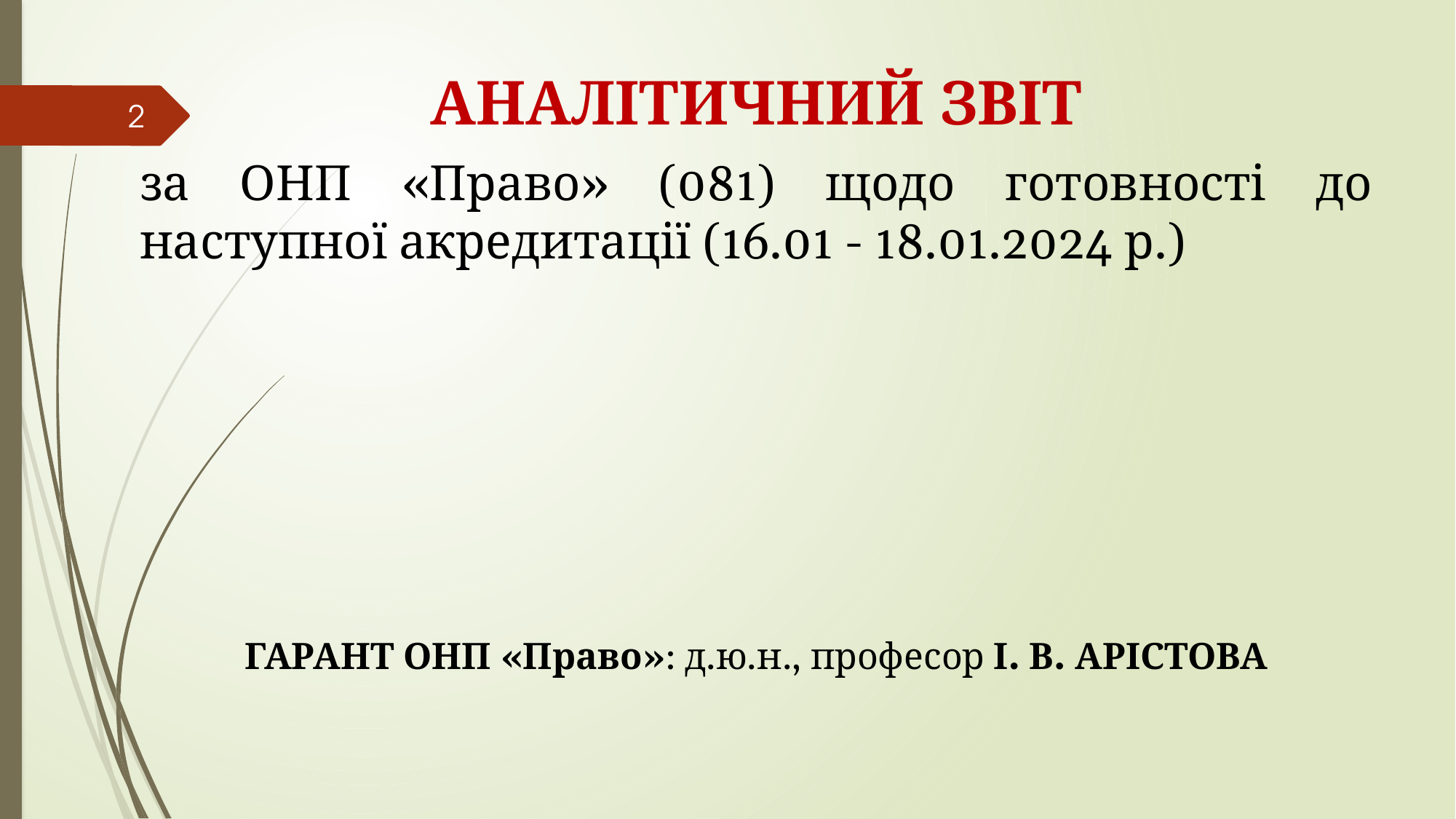

#
АНАЛІТИЧНИЙ ЗВІТ
за ОНП «Право» (081) щодо готовності до наступної акредитації (16.01 - 18.01.2024 р.)

ГАРАНТ ОНП «Право»: д.ю.н., професор І. В. АРІСТОВА
2